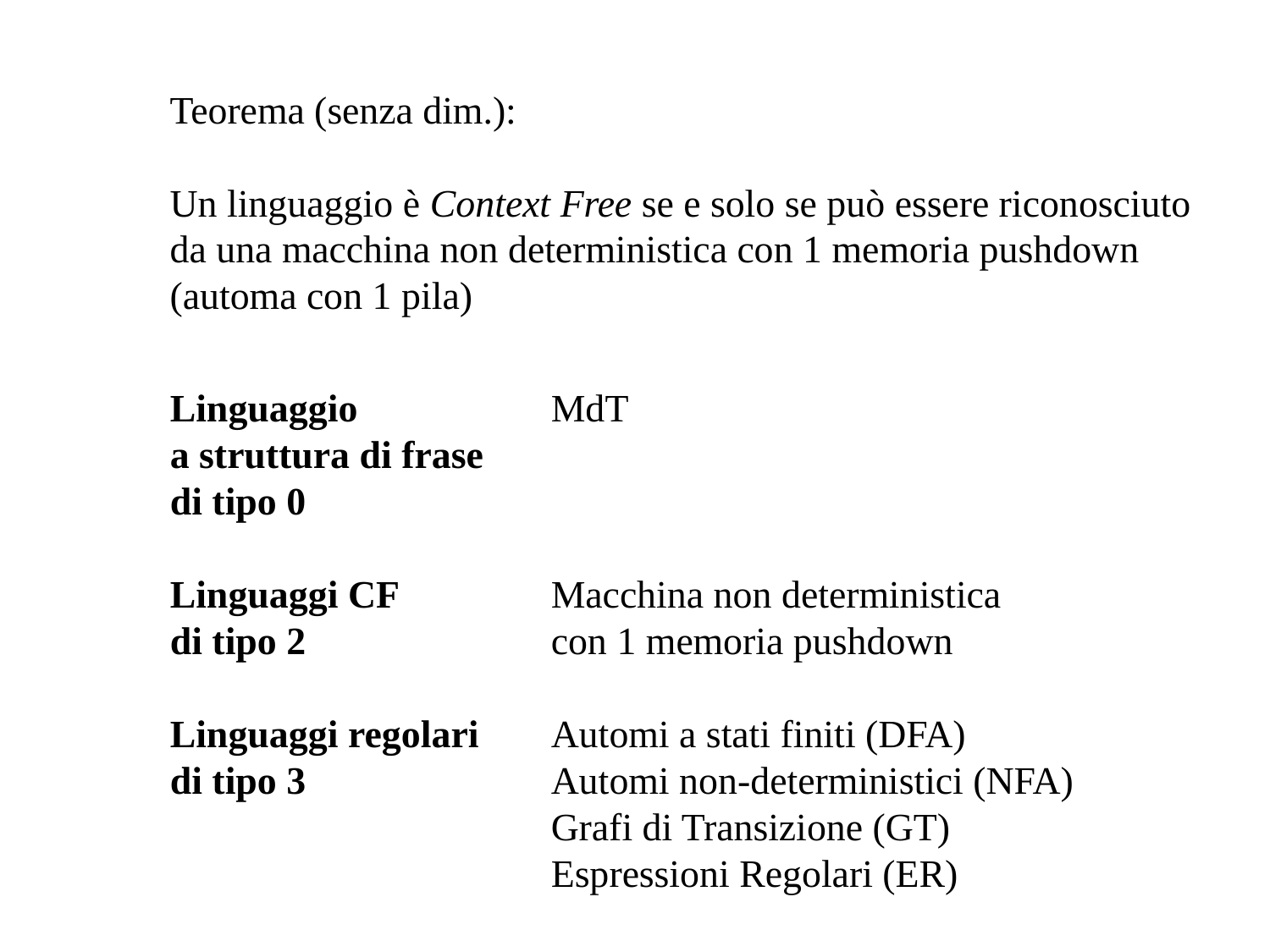

Teorema (senza dim.):

Un linguaggio è Context Free se e solo se può essere riconosciuto
da una macchina non deterministica con 1 memoria pushdown
(automa con 1 pila)
Linguaggio 		MdT
a struttura di frase
di tipo 0

Linguaggi CF		Macchina non deterministica
di tipo 2		con 1 memoria pushdown

Linguaggi regolari	Automi a stati finiti (DFA)
di tipo 3		Automi non-deterministici (NFA)
			Grafi di Transizione (GT)
			Espressioni Regolari (ER)